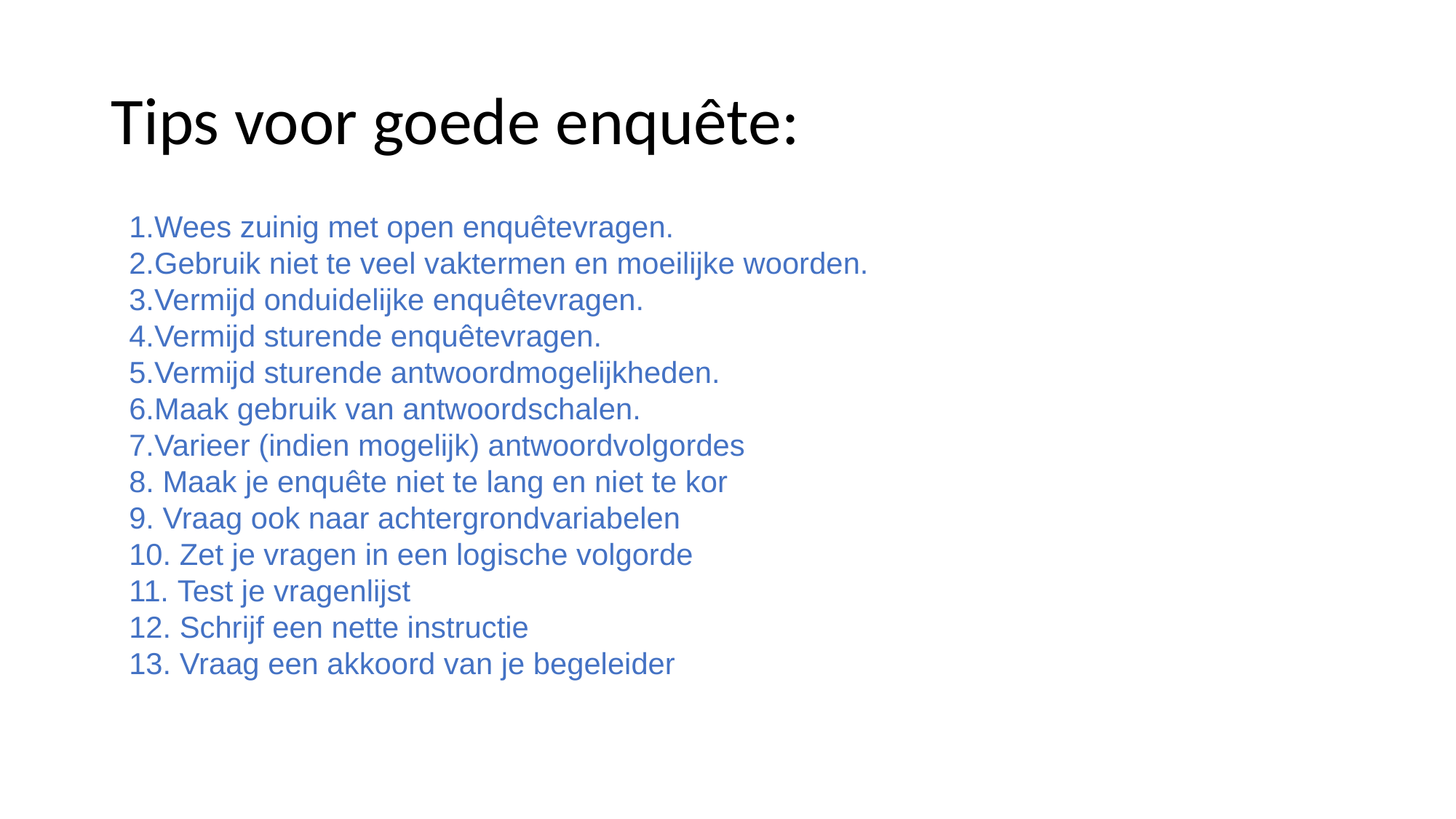

# Tips voor goede enquête:
Wees zuinig met open enquêtevragen.
Gebruik niet te veel vaktermen en moeilijke woorden.
Vermijd onduidelijke enquêtevragen.
Vermijd sturende enquêtevragen.
Vermijd sturende antwoordmogelijkheden.
Maak gebruik van antwoordschalen.
Varieer (indien mogelijk) antwoordvolgordes
 Maak je enquête niet te lang en niet te kor
 Vraag ook naar achtergrondvariabelen
 Zet je vragen in een logische volgorde
 Test je vragenlijst
 Schrijf een nette instructie
 Vraag een akkoord van je begeleider